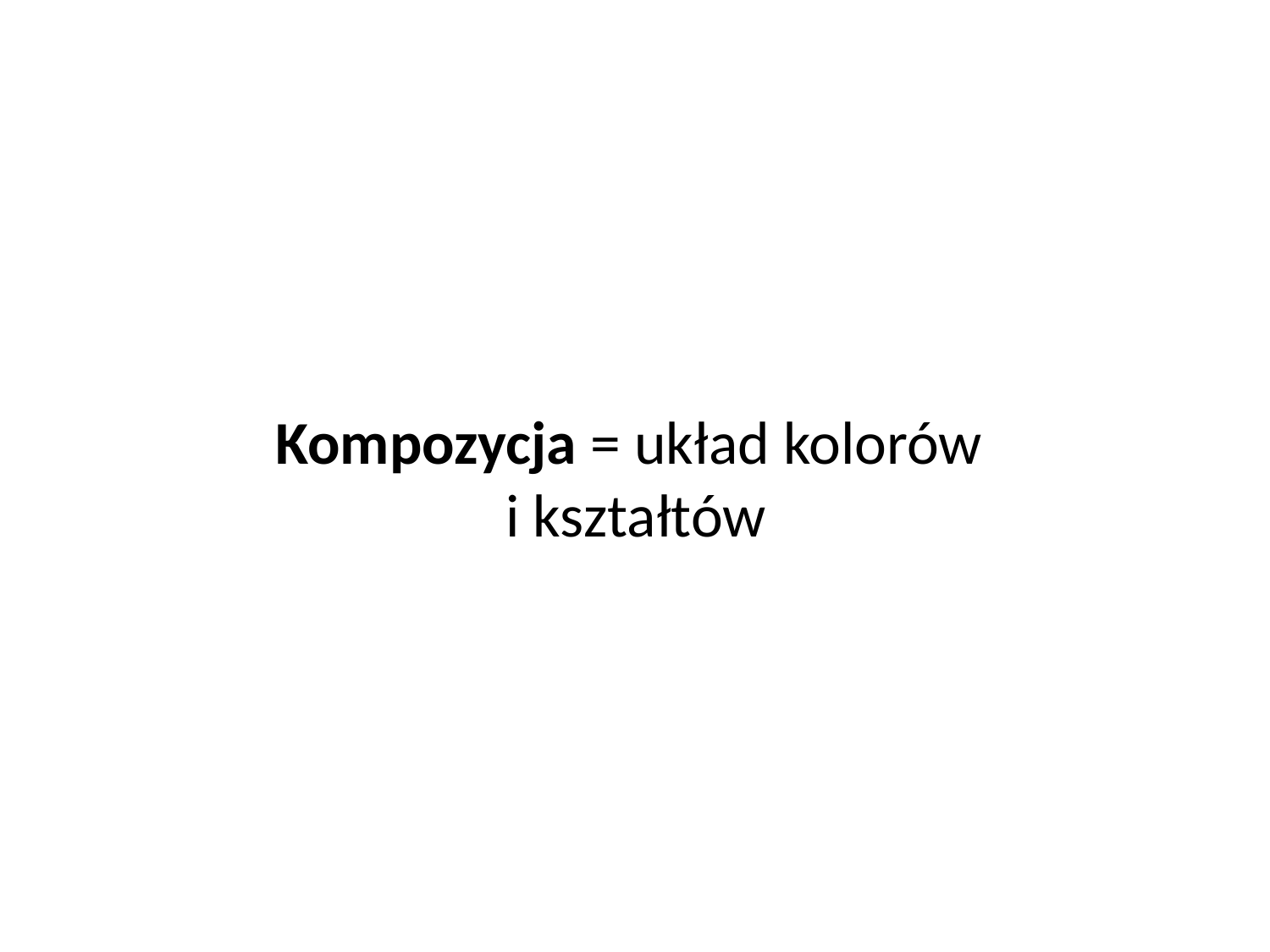

# Kompozycja = układ kolorów i kształtów